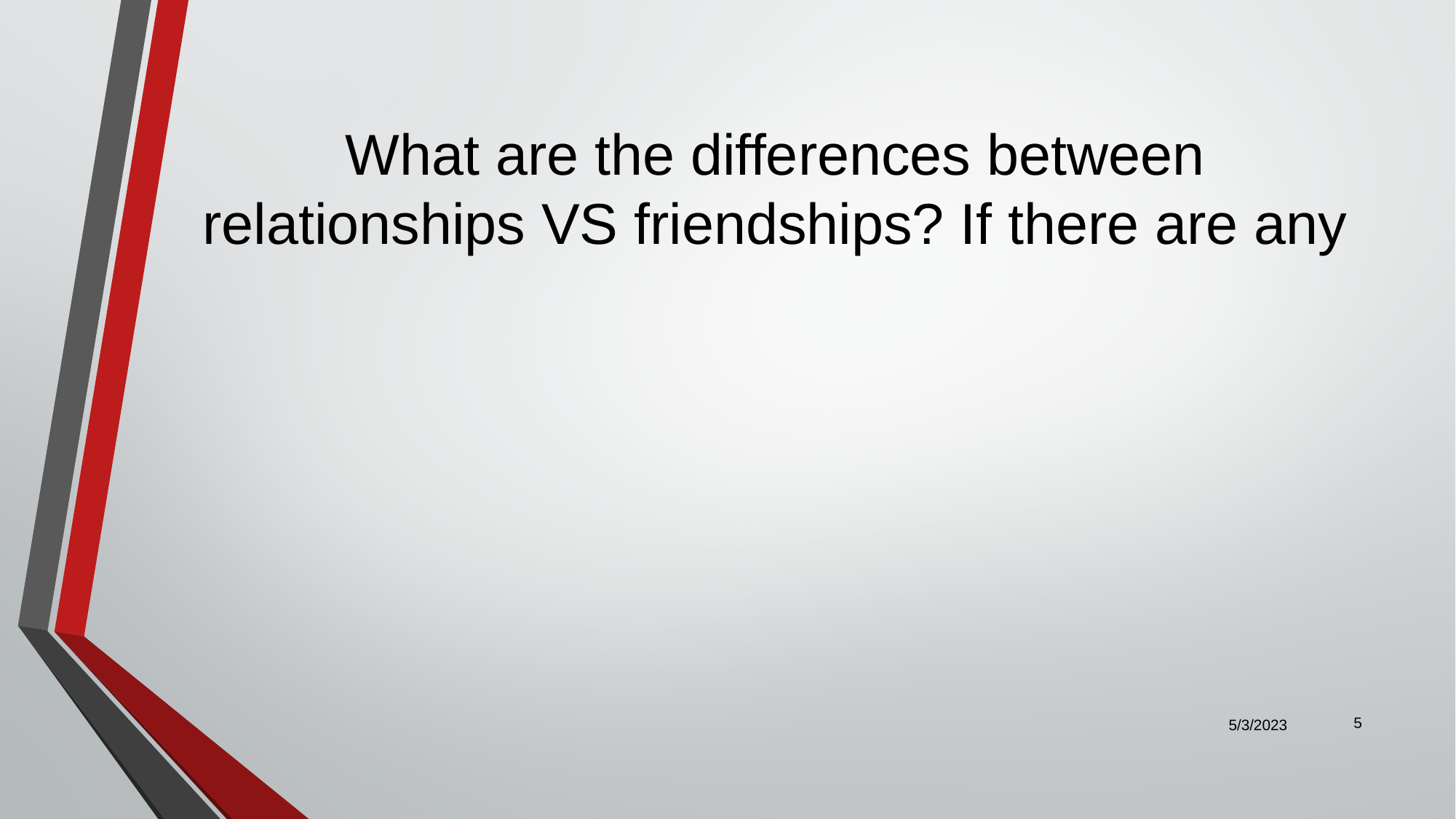

# What are the differences between relationships VS friendships? If there are any
5

5/3/2023